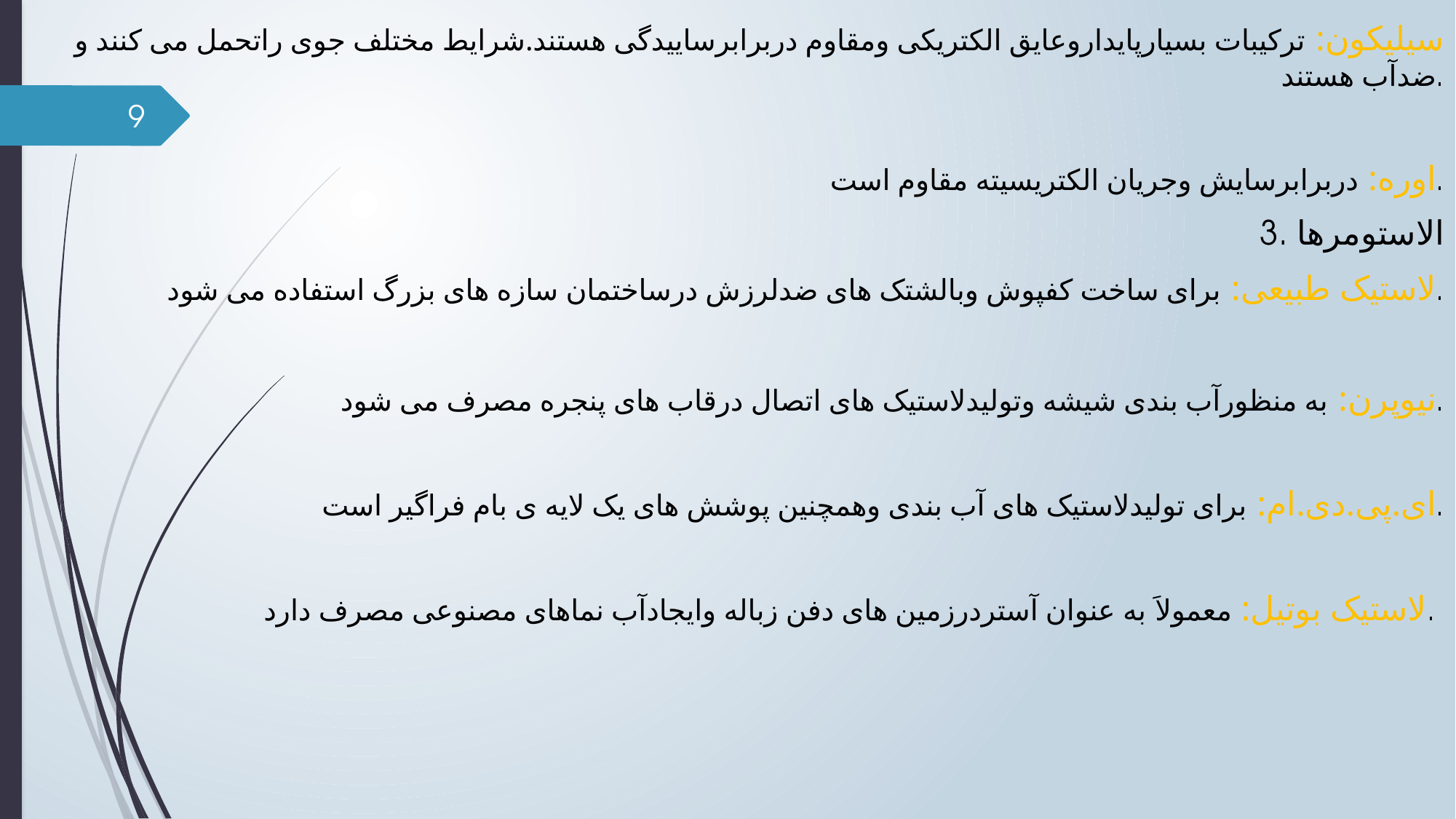

سیلیکون: ترکیبات بسیارپایداروعایق الکتریکی ومقاوم دربرابرساییدگی هستند.شرایط مختلف جوی راتحمل می کنند و ضدآب هستند.

اوره: دربرابرسایش وجریان الکتریسیته مقاوم است.
 3. الاستومرها
لاستیک طبیعی: برای ساخت کفپوش وبالشتک های ضدلرزش درساختمان سازه های بزرگ استفاده می شود.

نیوپرن: به منظورآب بندی شیشه وتولیدلاستیک های اتصال درقاب های پنجره مصرف می شود.

ای.پی.دی.ام: برای تولیدلاستیک های آب بندی وهمچنین پوشش های یک لایه ی بام فراگیر است.

لاستیک بوتیل: معمولاَ به عنوان آستردرزمین های دفن زباله وایجادآب نماهای مصنوعی مصرف دارد.
9